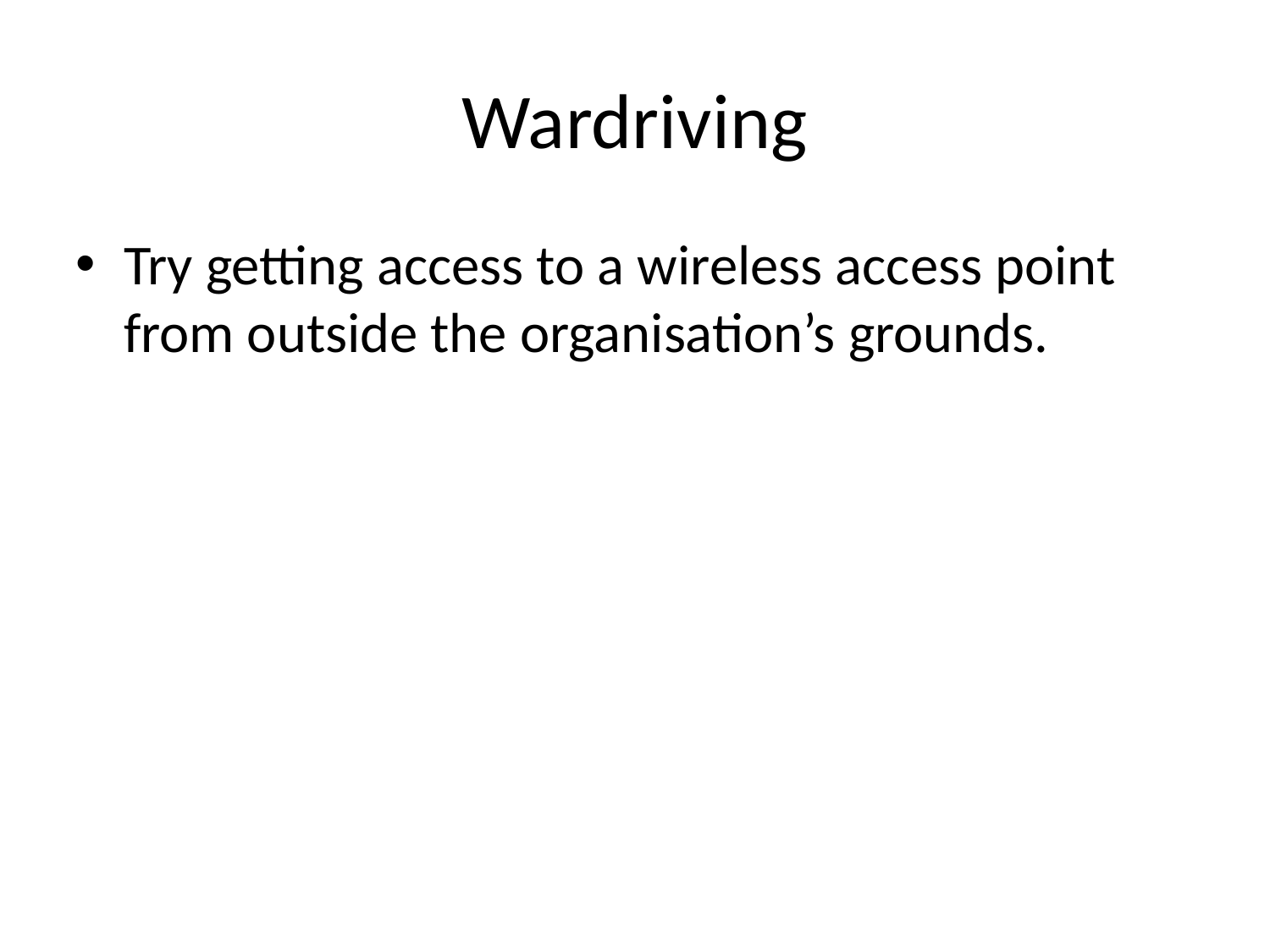

# Wardriving
Try getting access to a wireless access point from outside the organisation’s grounds.